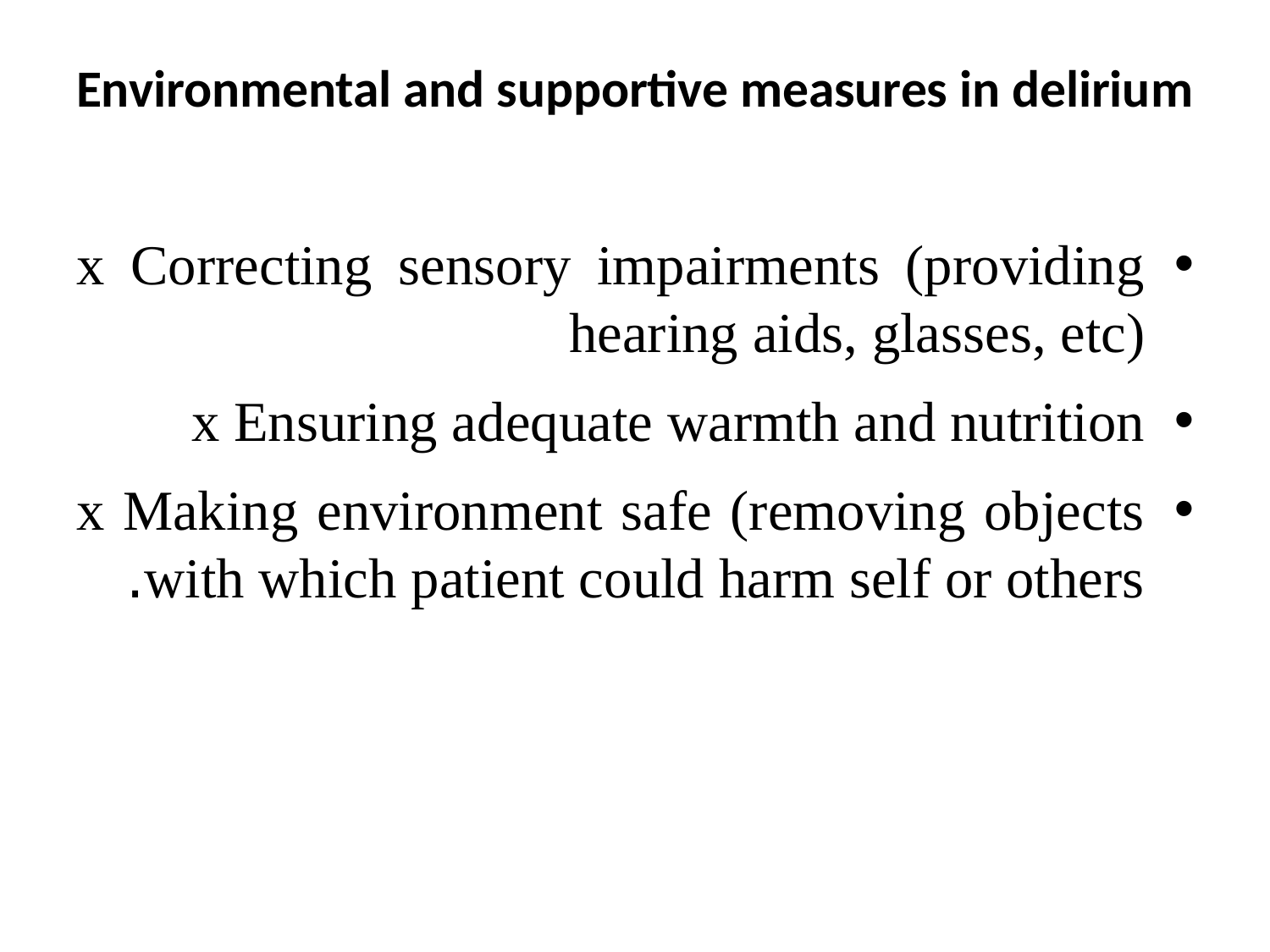

# Environmental and supportive measures in delirium
x Correcting sensory impairments (providing hearing aids, glasses, etc)
x Ensuring adequate warmth and nutrition
x Making environment safe (removing objects with which patient could harm self or others.